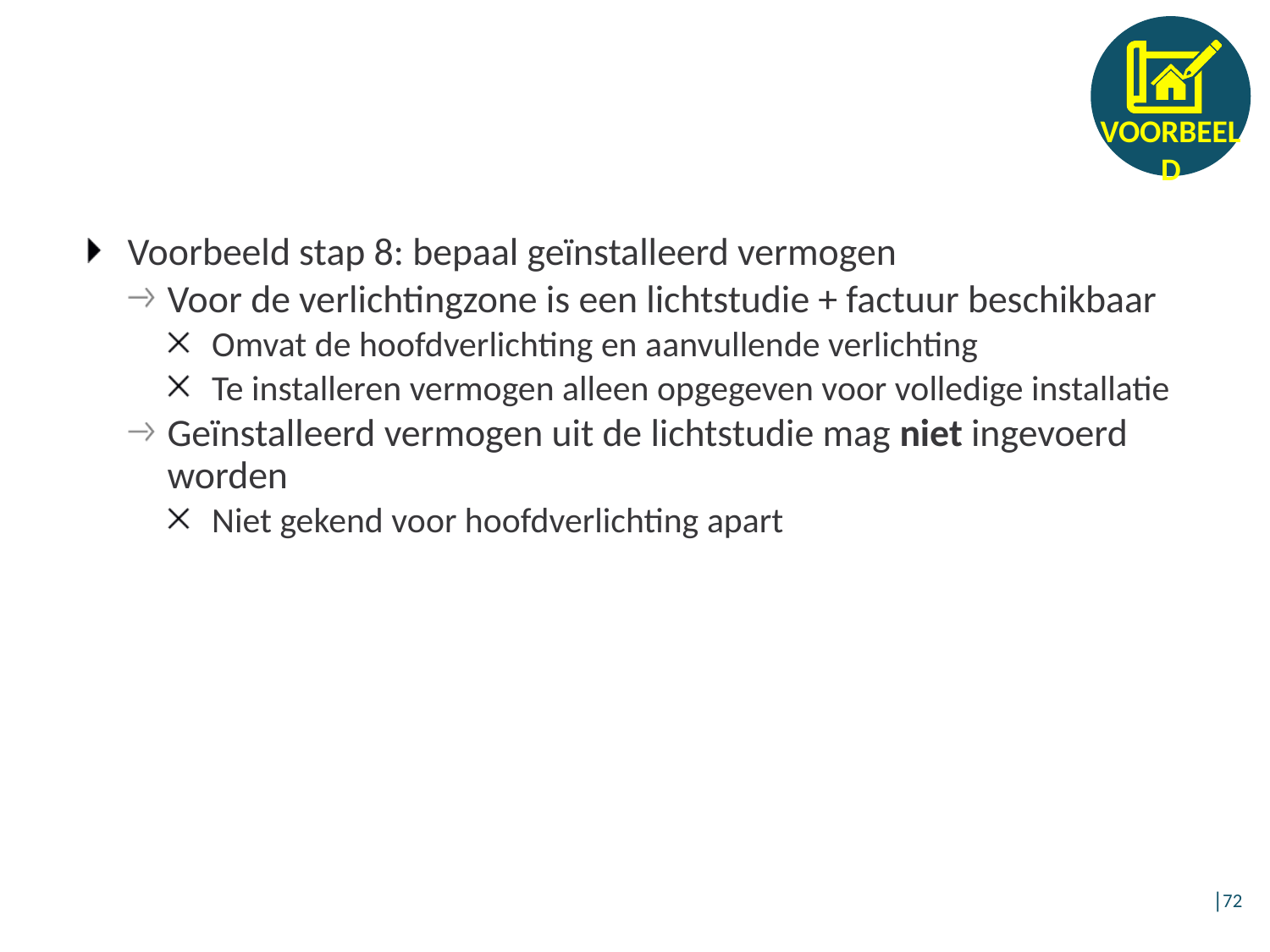

#
Voorbeeld stap 8: bepaal geïnstalleerd vermogen
Voor de verlichtingzone is een lichtstudie + factuur beschikbaar
Omvat de hoofdverlichting en aanvullende verlichting
Te installeren vermogen alleen opgegeven voor volledige installatie
Geïnstalleerd vermogen uit de lichtstudie mag niet ingevoerd worden
Niet gekend voor hoofdverlichting apart

│72